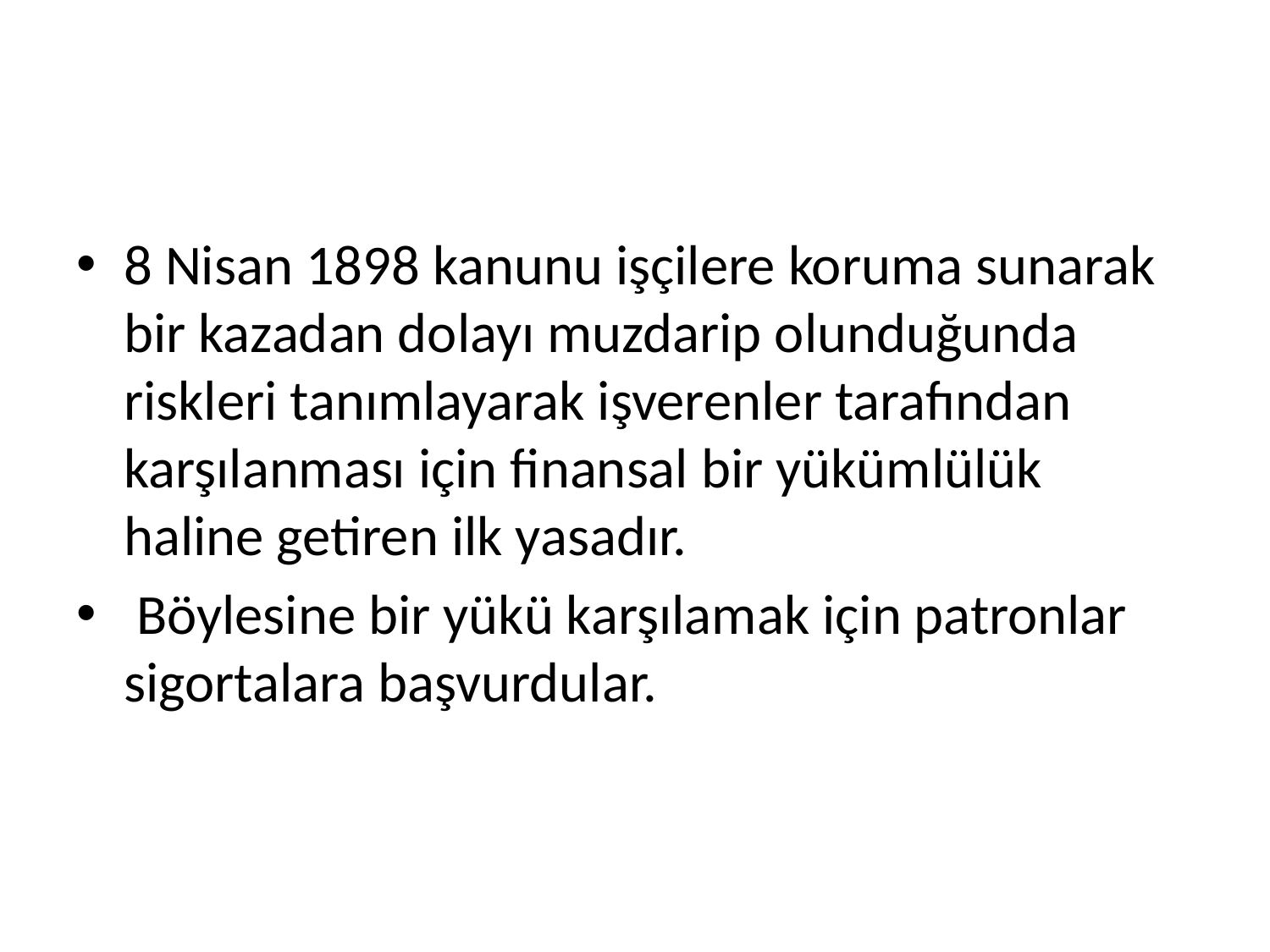

8 Nisan 1898 kanunu işçilere koruma sunarak bir kazadan dolayı muzdarip olunduğunda riskleri tanımlayarak işverenler tarafından karşılanması için finansal bir yükümlülük haline getiren ilk yasadır.
 Böylesine bir yükü karşılamak için patronlar sigortalara başvurdular.